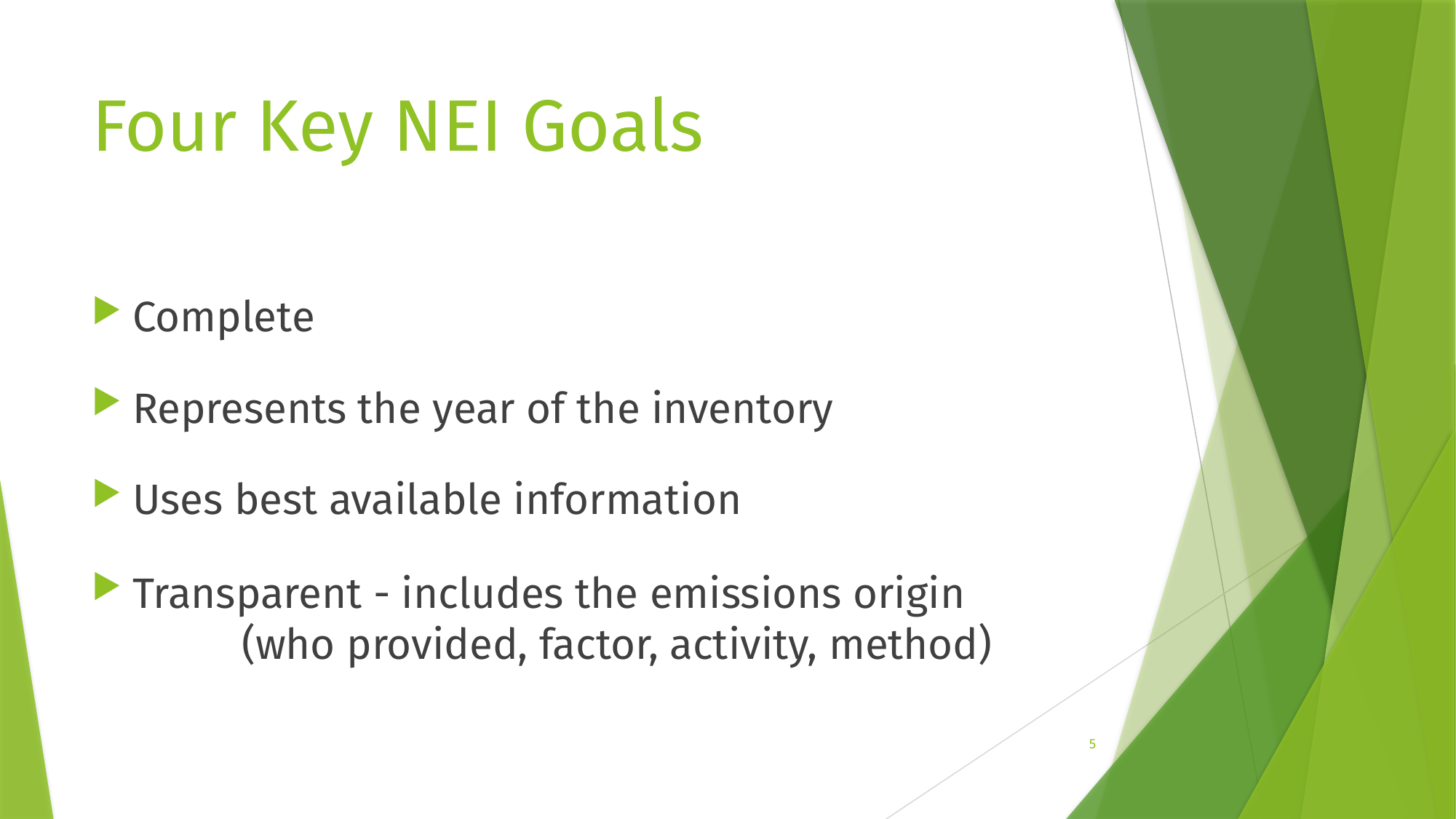

# Four Key NEI Goals
Complete
Represents the year of the inventory
Uses best available information
Transparent - includes the emissions origin
	(who provided, factor, activity, method)

5